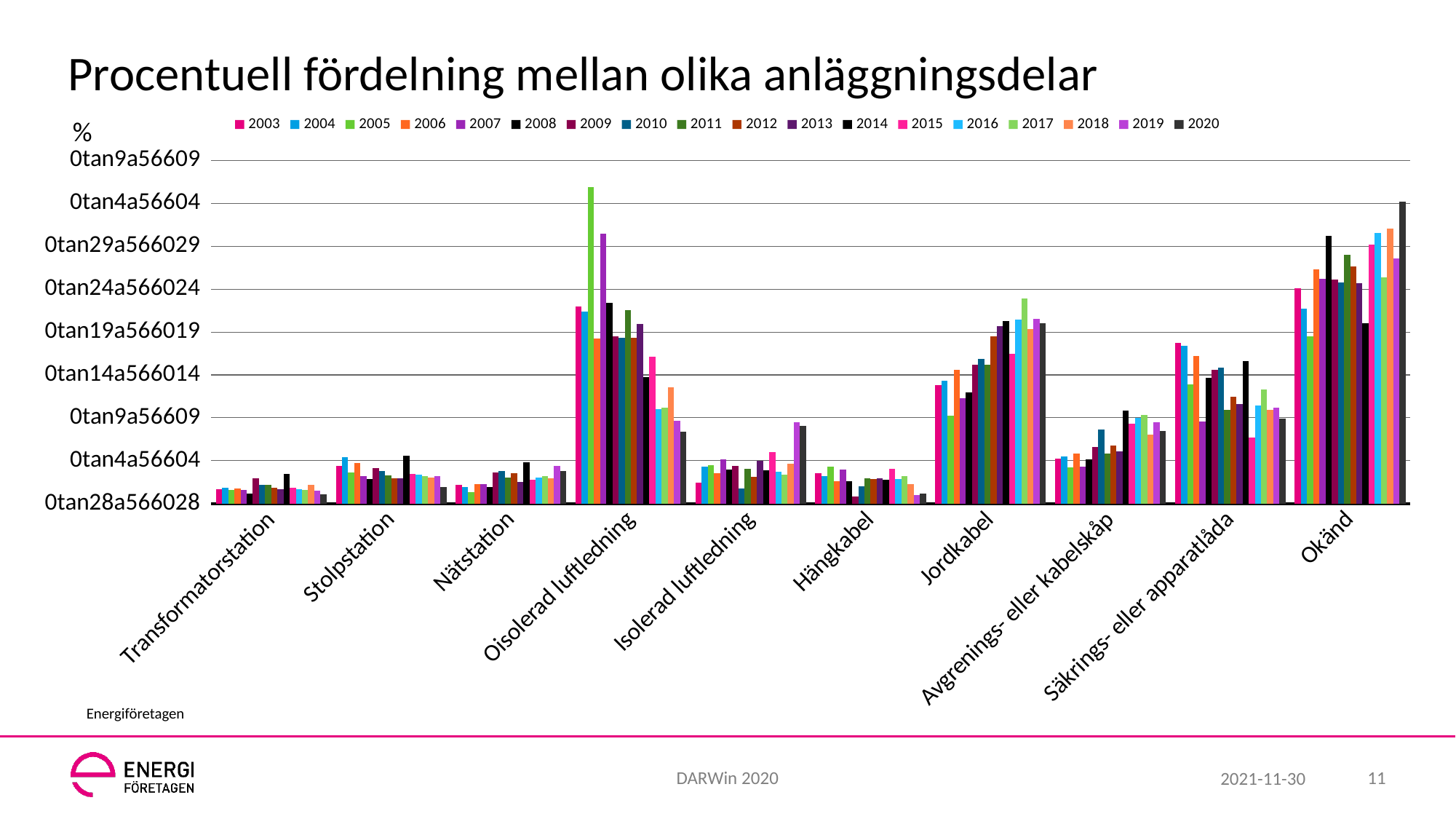

# Procentuell fördelning mellan olika anläggningsdelar

### Chart

| Category | 2003 | 2004 | 2005 | 2006 | 2007 | 2008 | 2009 | 2010 | 2011 | 2012 | 2013 | 2014 | 2015 | 2016 | 2017 | 2018 | 2019 | 2020 |
|---|---|---|---|---|---|---|---|---|---|---|---|---|---|---|---|---|---|---|
| Transformatorstation | 1.688840885659581 | 1.848984827708232 | 1.5625476851710562 | 1.7357242965465196 | 1.57990158 | 1.1912512537171616 | 2.939820364803305 | 2.1451913004049596 | 2.219398896256005 | 1.8123469301579258 | 1.7042285864252205 | 3.462160176340926 | 1.8884100805450894 | 1.666404241 | 1.6331828137252251 | 2.218357651849338 | 1.514261950193258 | 1.0498216073307836 |
| Stolpstation | 4.359566007167754 | 5.398770292387313 | 3.6225470748008664 | 4.7507816149782585 | 3.167420814 | 2.8734317537963436 | 4.1404621825491965 | 3.822880998170646 | 3.2913804740540757 | 2.981167131154463 | 2.9426237575041827 | 5.592946362968405 | 3.4902872098007807 | 3.403663465 | 3.2393261768920856 | 3.0242619613165935 | 3.1826410294045697 | 1.9636027618778715 |
| Nätstation | 2.211694241248957 | 1.8910072101561464 | 1.3229773857844784 | 2.229848708089266 | 2.28072581 | 1.933803733877637 | 3.5834824145626234 | 3.7634660787716747 | 3.030663966861211 | 3.574022464318892 | 2.4866318931863662 | 4.828802351212344 | 2.808925388624416 | 3.007400409 | 3.2122867263337205 | 2.9500339328130303 | 4.3617593815744415 | 3.778331065992454 |
| Oisolerad luftledning | 22.98100054003633 | 22.402353253417083 | 36.913663136692406 | 19.25468070578934 | 31.50357268 | 23.409758758424097 | 19.481381752457537 | 19.34737401691762 | 22.592342610606 | 19.31255806097458 | 20.952662139553194 | 14.736223365172668 | 17.128804458181982 | 11.00089225 | 11.180812805883784 | 13.54131319986427 | 9.621312197269924 | 8.403706460638107 |
| Isolerad luftledning | 2.4596200108007267 | 4.284071305347901 | 4.478591265602588 | 3.5145721781004062 | 5.128205128 | 4.004856504372613 | 4.411574851072462 | 1.7996466375846274 | 4.047061314699382 | 3.1196689468794863 | 4.947019650296887 | 3.8883174136664214 | 5.992374162398755 | 3.702828951 | 3.355595814293053 | 4.63819138106549 | 9.518567444591222 | 9.037706306630048 |
| Hängkabel | 3.505326721979479 | 3.2158181094351304 | 4.287850581377606 | 2.6125705250296476 | 3.950515715 | 2.5725396350583307 | 0.8280924365098393 | 1.9841455978235378 | 2.907584600521433 | 2.832531036230048 | 2.9672276350752878 | 2.8155767817781046 | 4.018229812963924 | 2.828950821 | 3.2095827812778843 | 2.2819816762809637 | 1.017662312246196 | 1.1242588362124284 |
| Jordkabel | 13.788109381903874 | 14.345114345114347 | 10.21301919614246 | 15.621518668918677 | 12.25223578 | 12.984110784606992 | 16.224341122443334 | 16.869146457776317 | 16.175010918330884 | 19.505109365763026 | 20.65741560869993 | 21.246142542248347 | 17.471741533740946 | 21.45069018 | 23.88935456831517 | 20.363929419748896 | 21.529918293458582 | 21.063168972509562 |
| Avgrenings- eller kabelskåp | 5.230988266483381 | 5.462909718228867 | 4.199346903897213 | 5.839652136414274 | 4.326827856 | 5.1556368883179955 | 6.600763541801147 | 8.624544615913816 | 5.797964558436231 | 6.72916138839625 | 6.068956467539284 | 10.833210874357091 | 9.295399679624575 | 10.02466803 | 10.372333234188682 | 8.012385476756023 | 9.474533979157492 | 8.498678097487101 |
| Säkrings- eller apparatlåda | 18.699985271736463 | 18.438979077276947 | 13.90423291726432 | 17.170374097099938 | 9.563203681 | 14.703242948390843 | 15.626786669371645 | 15.830948918804822 | 10.909066846653696 | 12.48374292711764 | 11.601548404028476 | 16.649522409992652 | 7.722852694989058 | 11.3971553 | 13.314225454938756 | 10.928486596538853 | 11.211409560154607 | 9.87705023229549 |
| Okänd | 25.07486867298346 | 22.711991860928034 | 19.495223853267007 | 27.27027706903367 | 26.24739095 | 31.215357815276874 | 26.16329466442891 | 25.812655377831984 | 29.02952581358108 | 27.649691749007687 | 25.671685857691173 | 21.063923585598822 | 30.18297497913047 | 31.51734635 | 26.349944569126354 | 32.01772989480828 | 28.567933851949707 | 35.20367565902616 |
%
Energiföretagen
DARWin 2020
11
2021-11-30